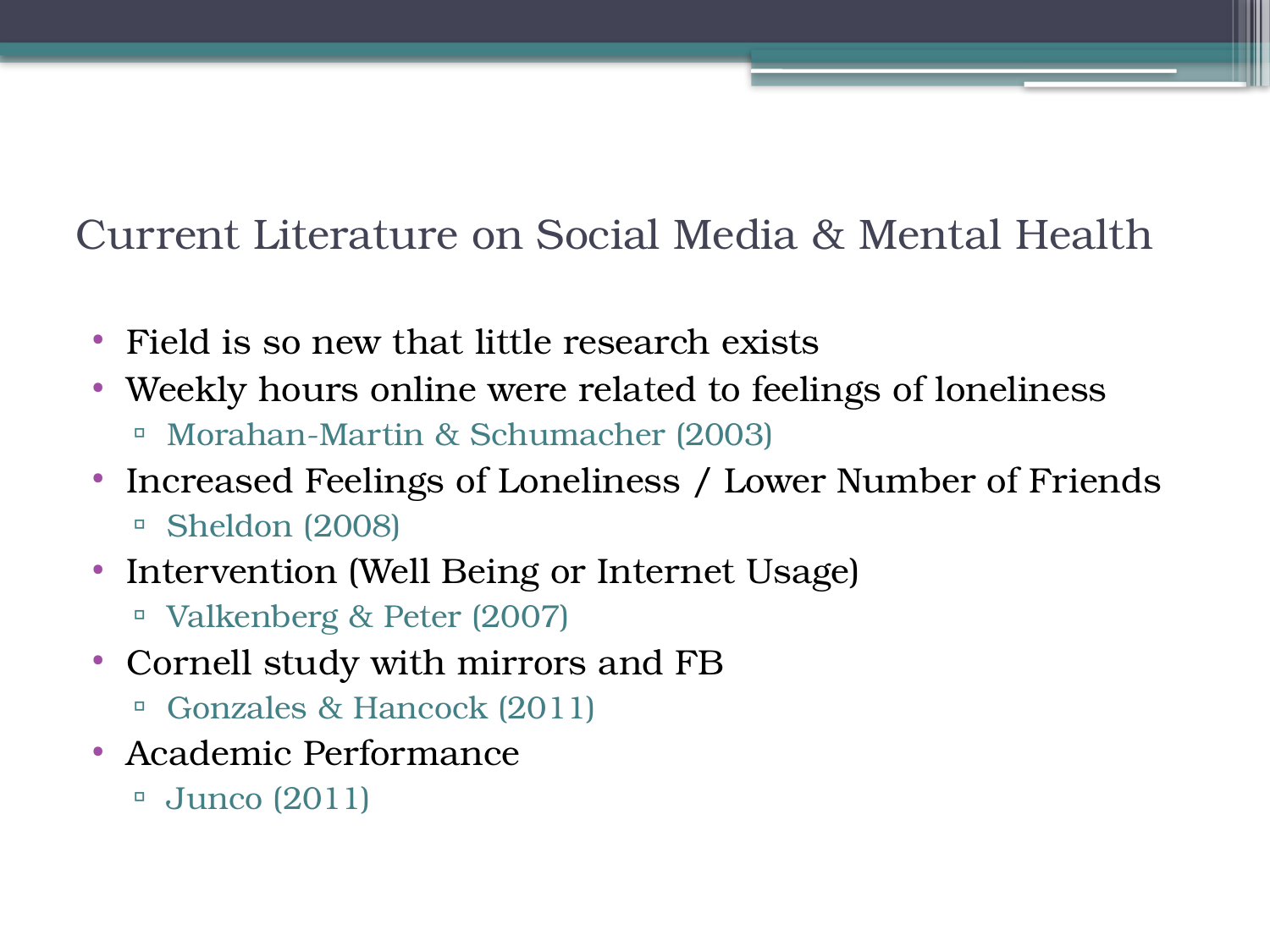

# Current Literature on Social Media & Mental Health
Field is so new that little research exists
Weekly hours online were related to feelings of loneliness
Morahan-Martin & Schumacher (2003)
Increased Feelings of Loneliness / Lower Number of Friends
Sheldon (2008)
Intervention (Well Being or Internet Usage)
Valkenberg & Peter (2007)
Cornell study with mirrors and FB
Gonzales & Hancock (2011)
Academic Performance
Junco (2011)